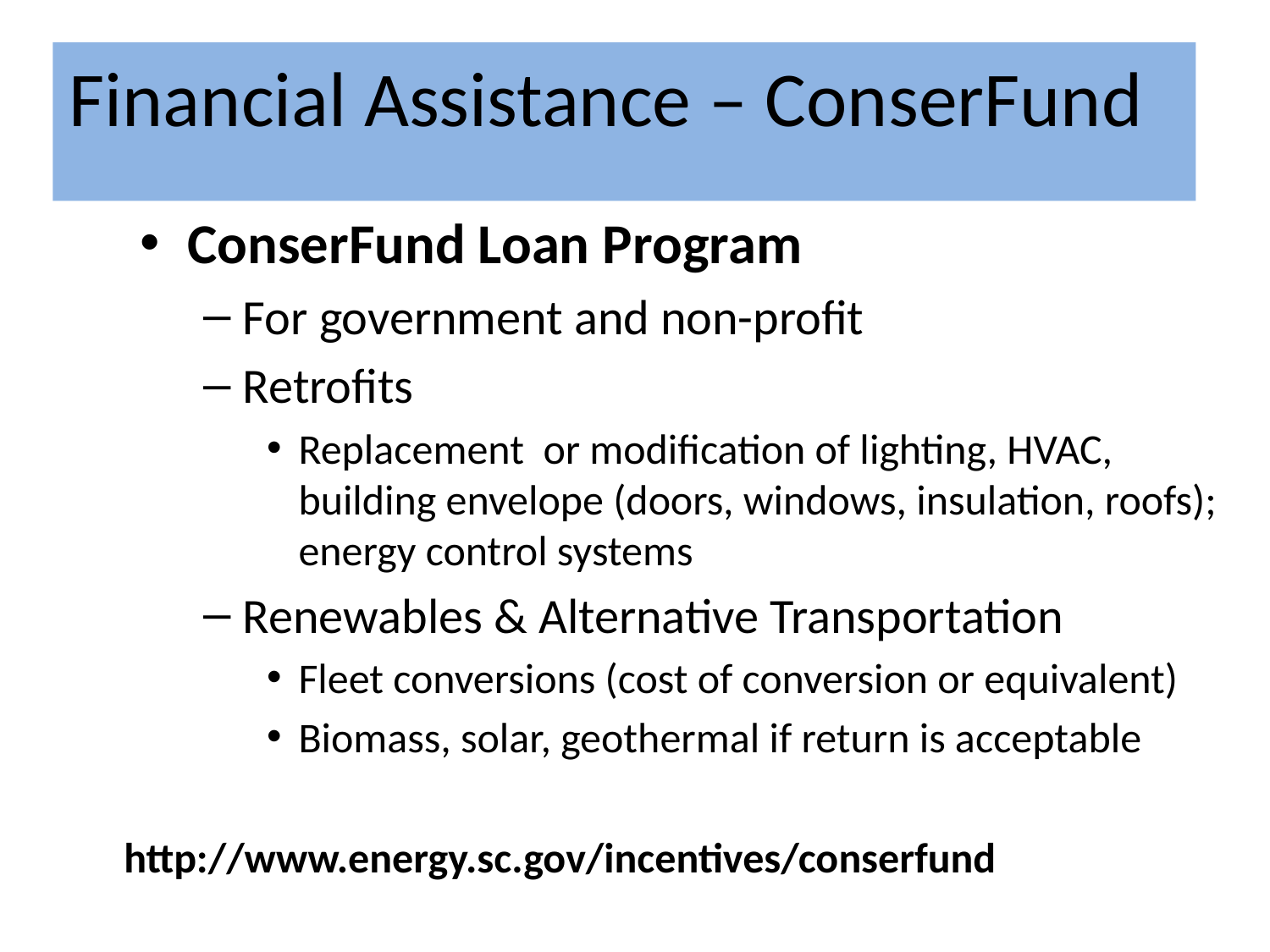

Financial Assistance – ConserFund
ConserFund Loan Program
For government and non-profit
Retrofits
Replacement  or modification of lighting, HVAC, building envelope (doors, windows, insulation, roofs); energy control systems
Renewables & Alternative Transportation
Fleet conversions (cost of conversion or equivalent)
Biomass, solar, geothermal if return is acceptable

http://www.energy.sc.gov/incentives/conserfund